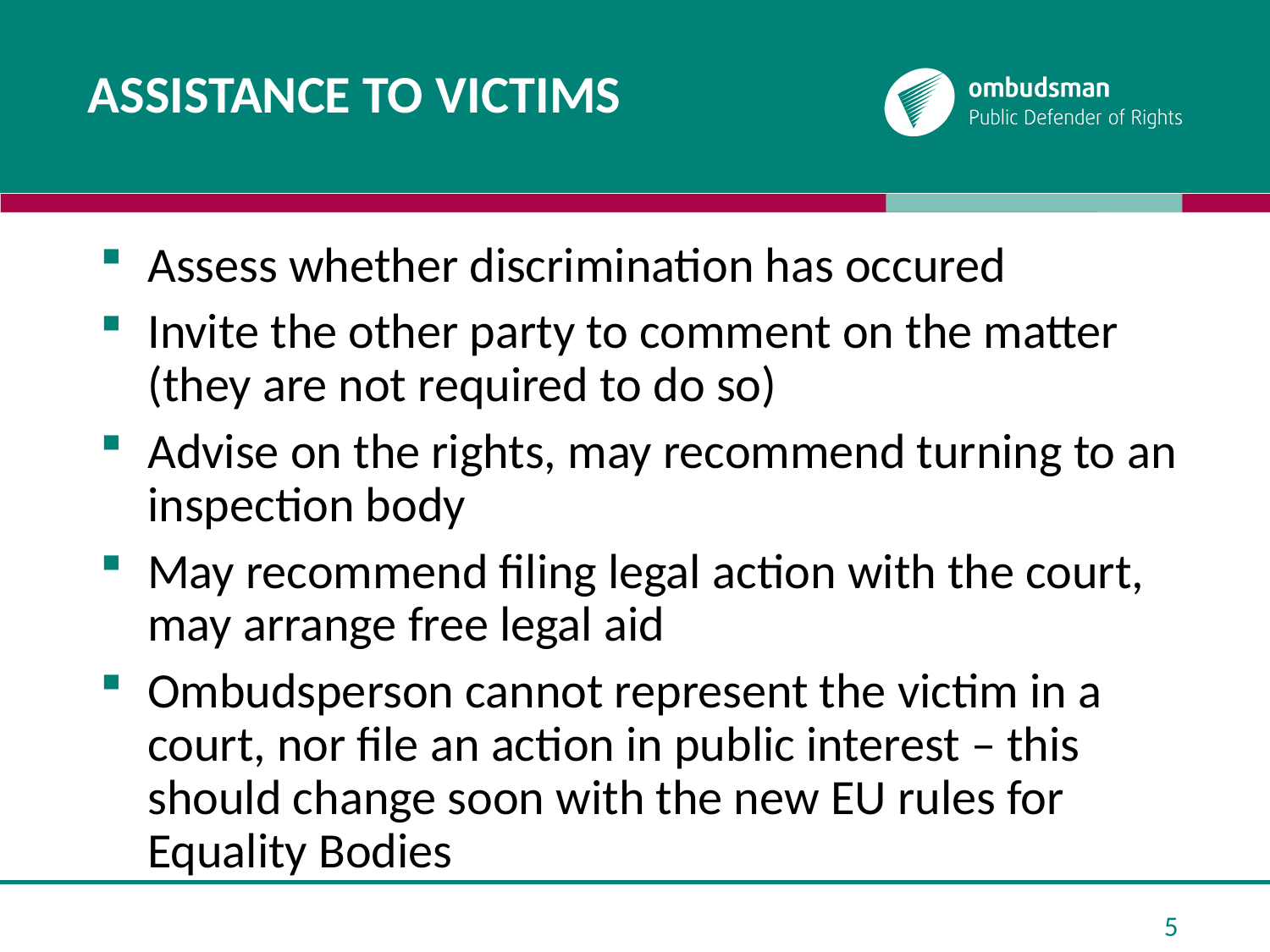

# Assistance to Victims
Assess whether discrimination has occured
Invite the other party to comment on the matter (they are not required to do so)
Advise on the rights, may recommend turning to an inspection body
May recommend filing legal action with the court, may arrange free legal aid
Ombudsperson cannot represent the victim in a court, nor file an action in public interest – this should change soon with the new EU rules for Equality Bodies

5